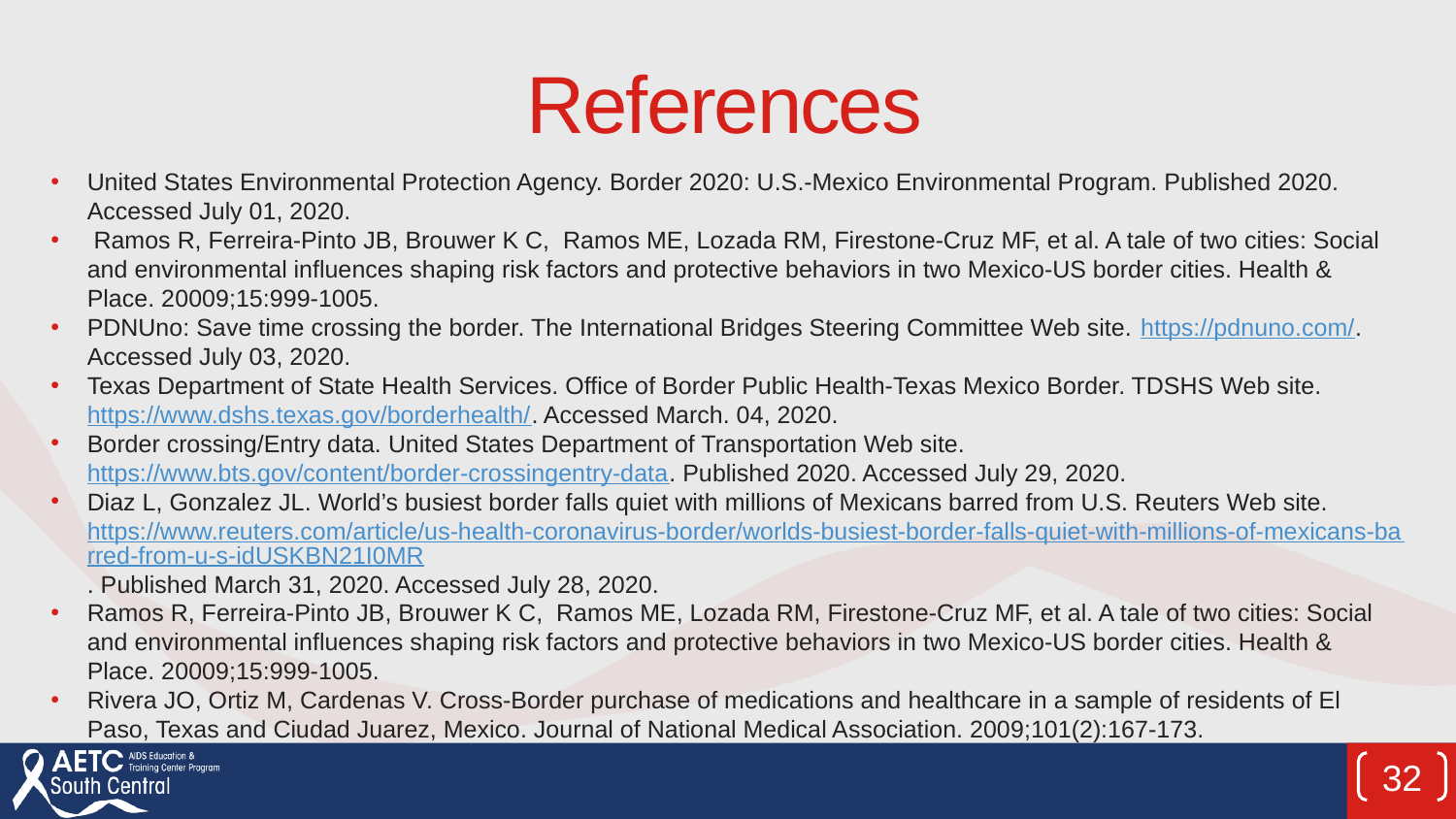

# References
United States Environmental Protection Agency. Border 2020: U.S.-Mexico Environmental Program. Published 2020. Accessed July 01, 2020.
 Ramos R, Ferreira-Pinto JB, Brouwer K C,  Ramos ME, Lozada RM, Firestone-Cruz MF, et al. A tale of two cities: Social and environmental influences shaping risk factors and protective behaviors in two Mexico-US border cities. Health & Place. 20009;15:999-1005.
PDNUno: Save time crossing the border. The International Bridges Steering Committee Web site. https://pdnuno.com/. Accessed July 03, 2020.
Texas Department of State Health Services. Office of Border Public Health-Texas Mexico Border. TDSHS Web site. https://www.dshs.texas.gov/borderhealth/. Accessed March. 04, 2020.
Border crossing/Entry data. United States Department of Transportation Web site. https://www.bts.gov/content/border-crossingentry-data. Published 2020. Accessed July 29, 2020.
Diaz L, Gonzalez JL. World’s busiest border falls quiet with millions of Mexicans barred from U.S. Reuters Web site. https://www.reuters.com/article/us-health-coronavirus-border/worlds-busiest-border-falls-quiet-with-millions-of-mexicans-barred-from-u-s-idUSKBN21I0MR. Published March 31, 2020. Accessed July 28, 2020.
Ramos R, Ferreira-Pinto JB, Brouwer K C,  Ramos ME, Lozada RM, Firestone-Cruz MF, et al. A tale of two cities: Social and environmental influences shaping risk factors and protective behaviors in two Mexico-US border cities. Health & Place. 20009;15:999-1005.
Rivera JO, Ortiz M, Cardenas V. Cross-Border purchase of medications and healthcare in a sample of residents of El Paso, Texas and Ciudad Juarez, Mexico. Journal of National Medical Association. 2009;101(2):167-173.

32